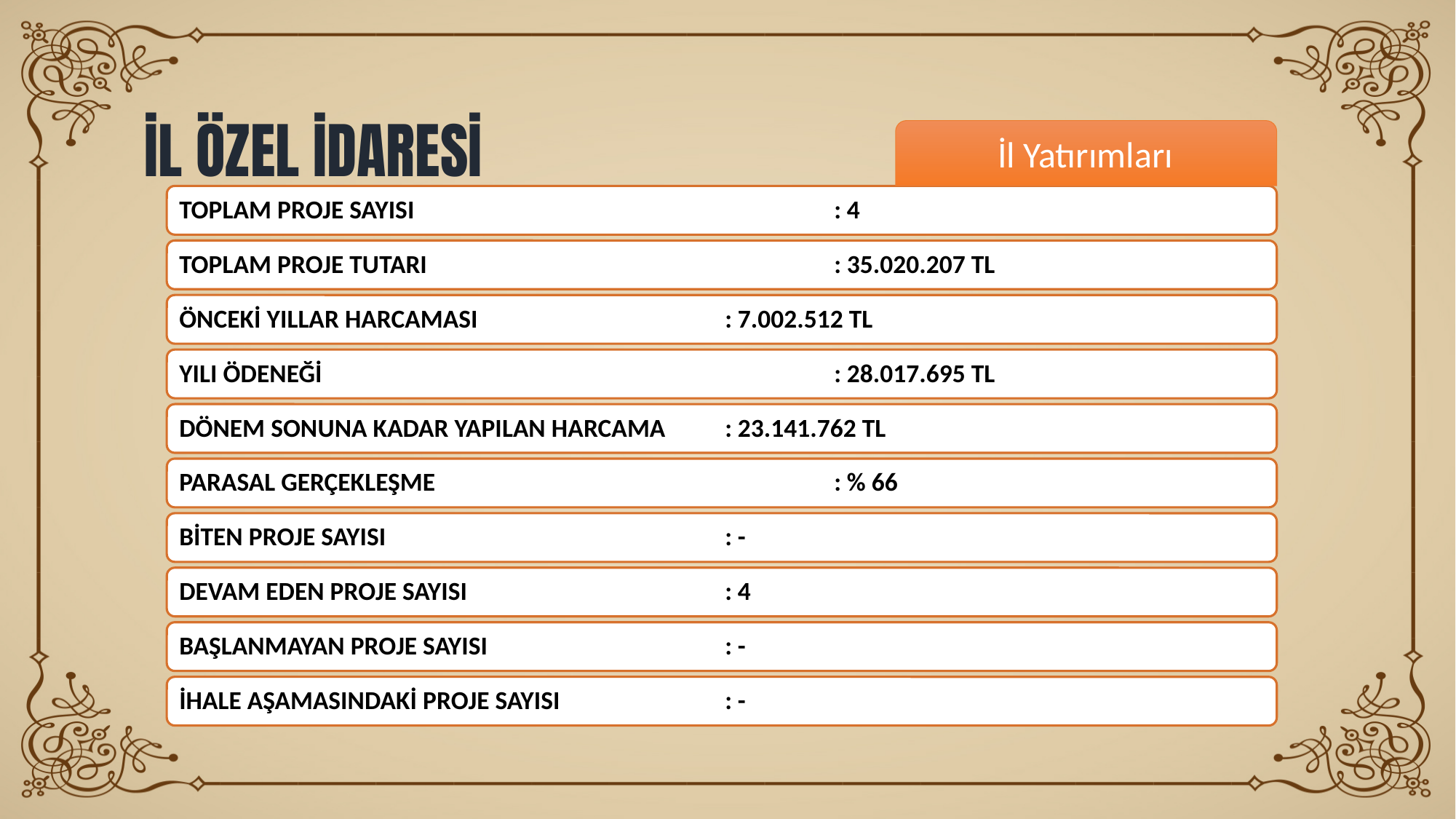

İL ÖZEL İDARESİ

İl Yatırımları
TOPLAM PROJE SAYISI				: 4
TOPLAM PROJE TUTARI				: 35.020.207 TL
ÖNCEKİ YILLAR HARCAMASI			: 7.002.512 TL
YILI ÖDENEĞİ					: 28.017.695 TL
DÖNEM SONUNA KADAR YAPILAN HARCAMA	: 23.141.762 TL
PARASAL GERÇEKLEŞME				: % 66
BİTEN PROJE SAYISI				: -
DEVAM EDEN PROJE SAYISI			: 4
BAŞLANMAYAN PROJE SAYISI			: -
İHALE AŞAMASINDAKİ PROJE SAYISI		: -